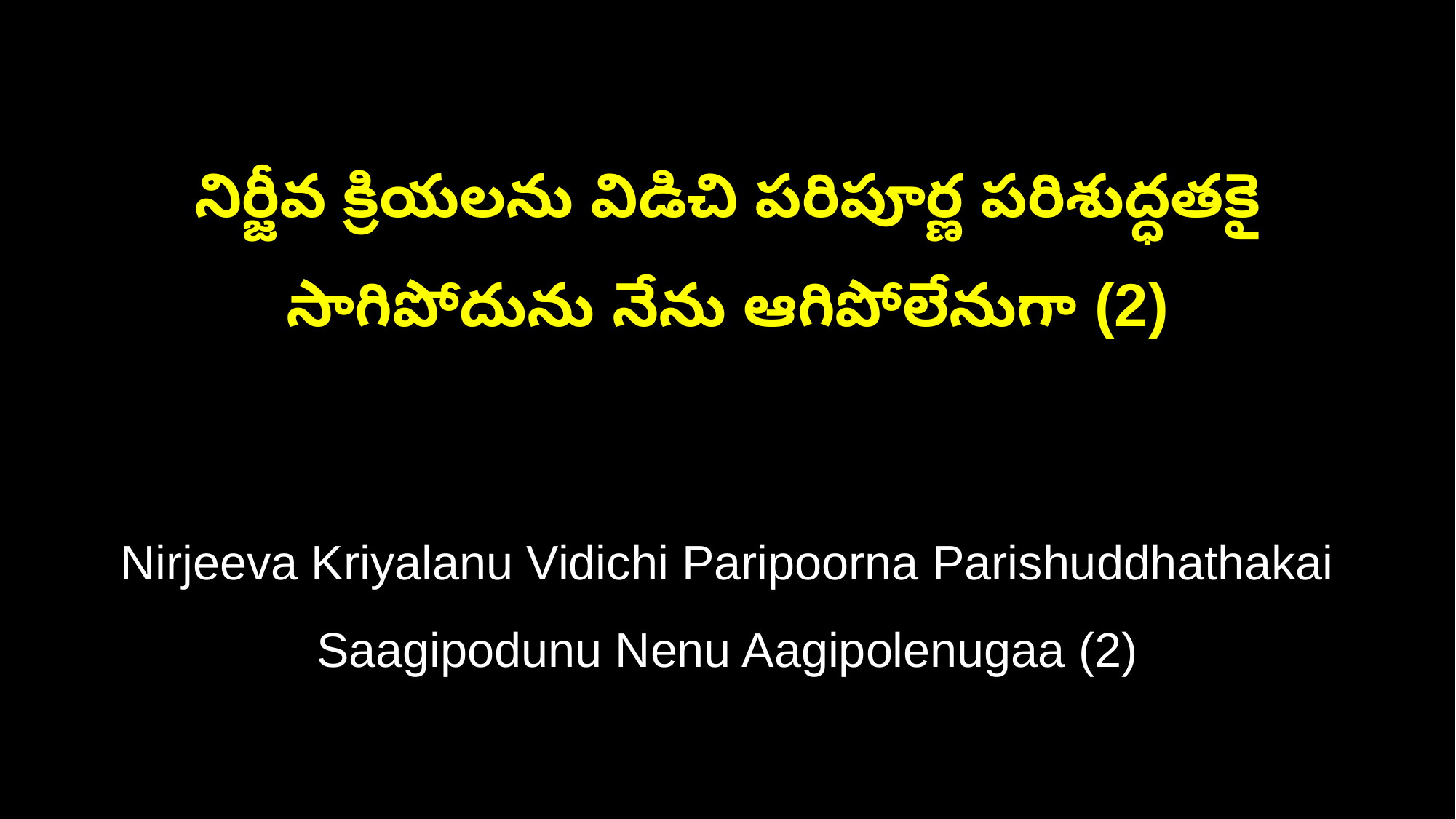

నిర్జీవ క్రియలను విడిచి పరిపూర్ణ పరిశుద్ధతకై
సాగిపోదును నేను ఆగిపోలేనుగా (2)
Nirjeeva Kriyalanu Vidichi Paripoorna Parishuddhathakai
Saagipodunu Nenu Aagipolenugaa (2)